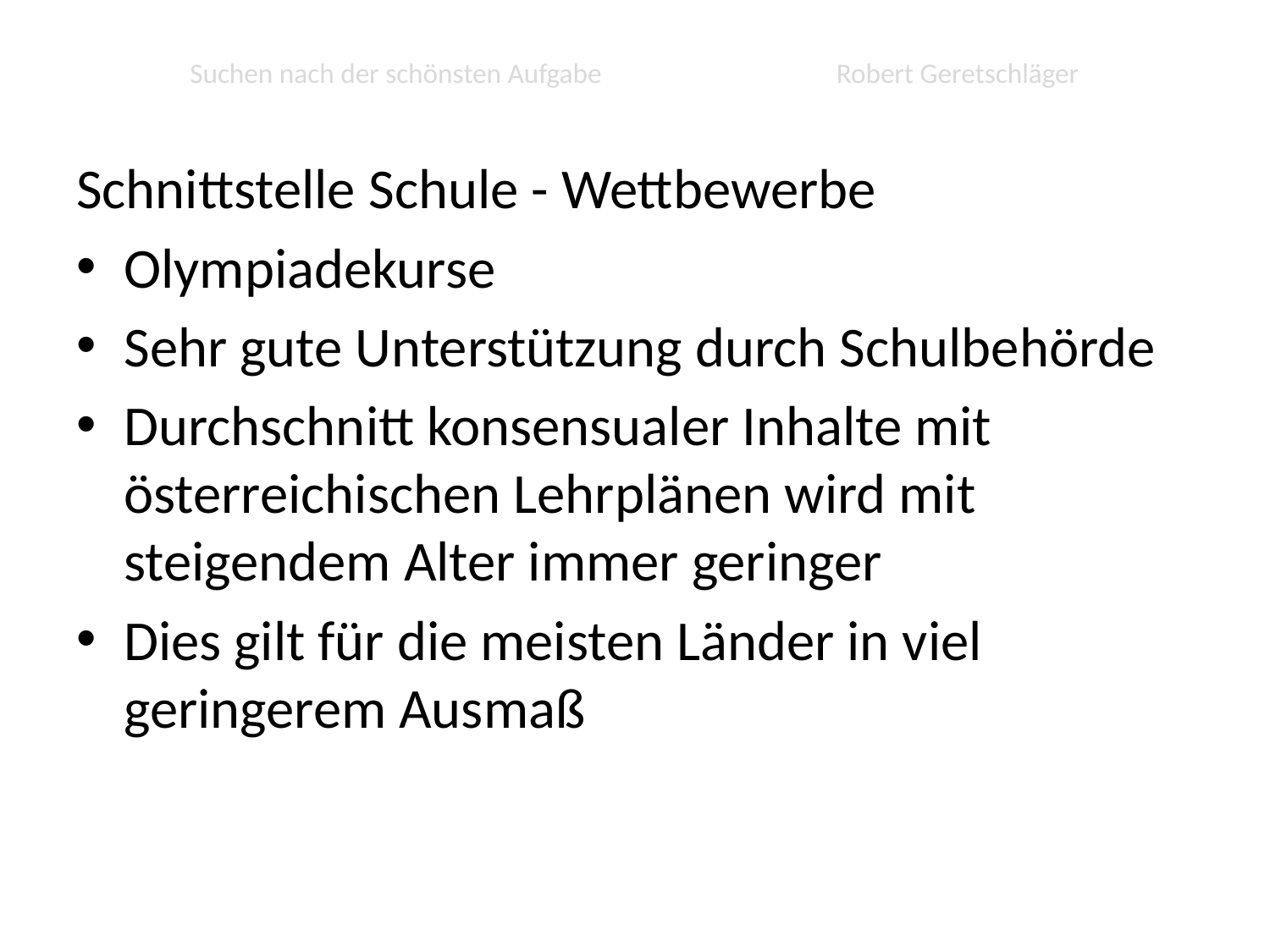

# Suchen nach der schönsten Aufgabe                                     Robert Geretschläger
Schnittstelle Schule - Wettbewerbe
Olympiadekurse
Sehr gute Unterstützung durch Schulbehörde
Durchschnitt konsensualer Inhalte mit österreichischen Lehrplänen wird mit steigendem Alter immer geringer
Dies gilt für die meisten Länder in viel geringerem Ausmaß